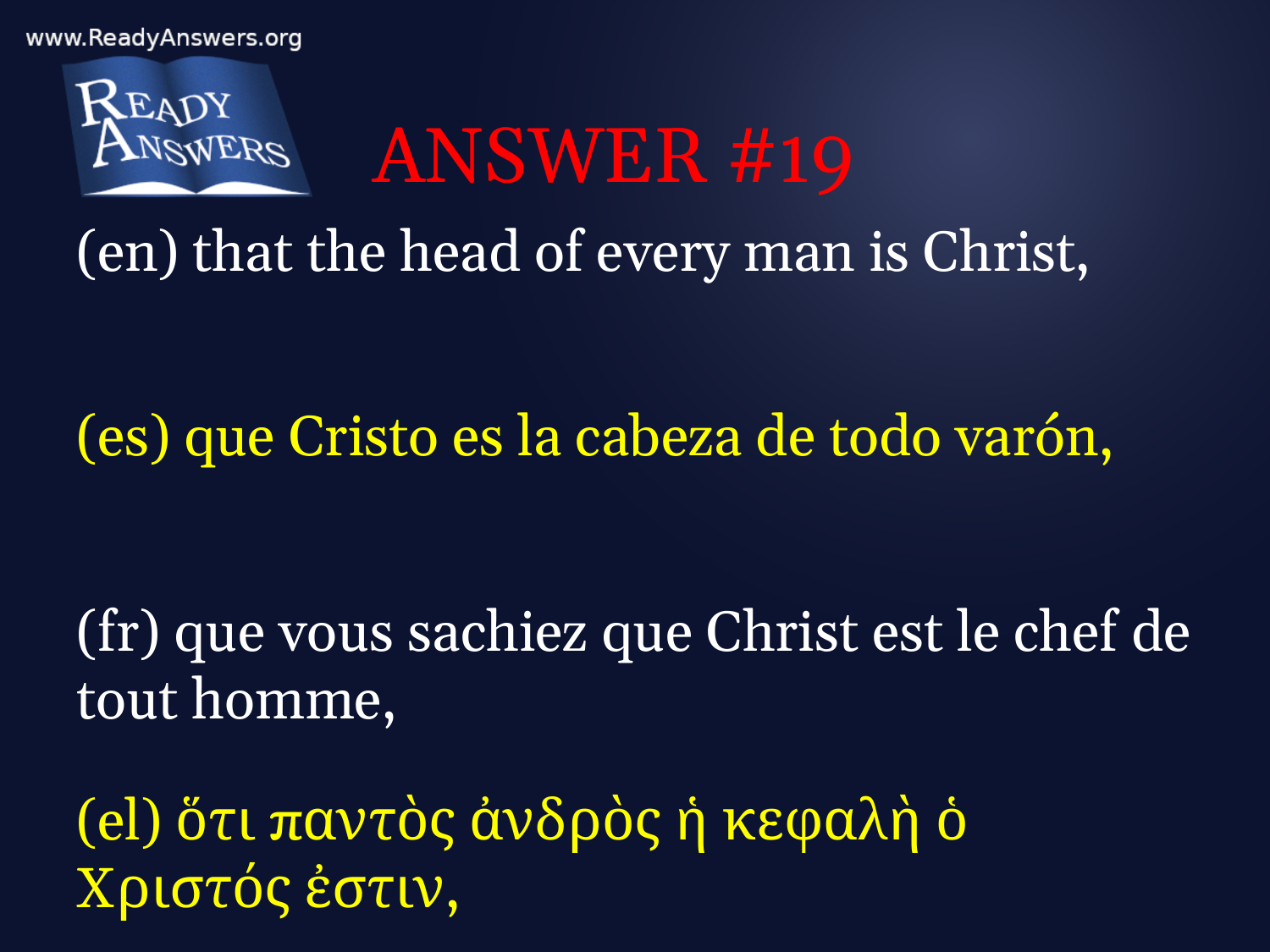

# ANSWER #19
(en) that the head of every man is Christ,
(es) que Cristo es la cabeza de todo varón,
(fr) que vous sachiez que Christ est le chef de tout homme,
(el) ὅτι παντὸς ἀνδρὸς ἡ κεφαλὴ ὁ Χριστός ἐστιν,